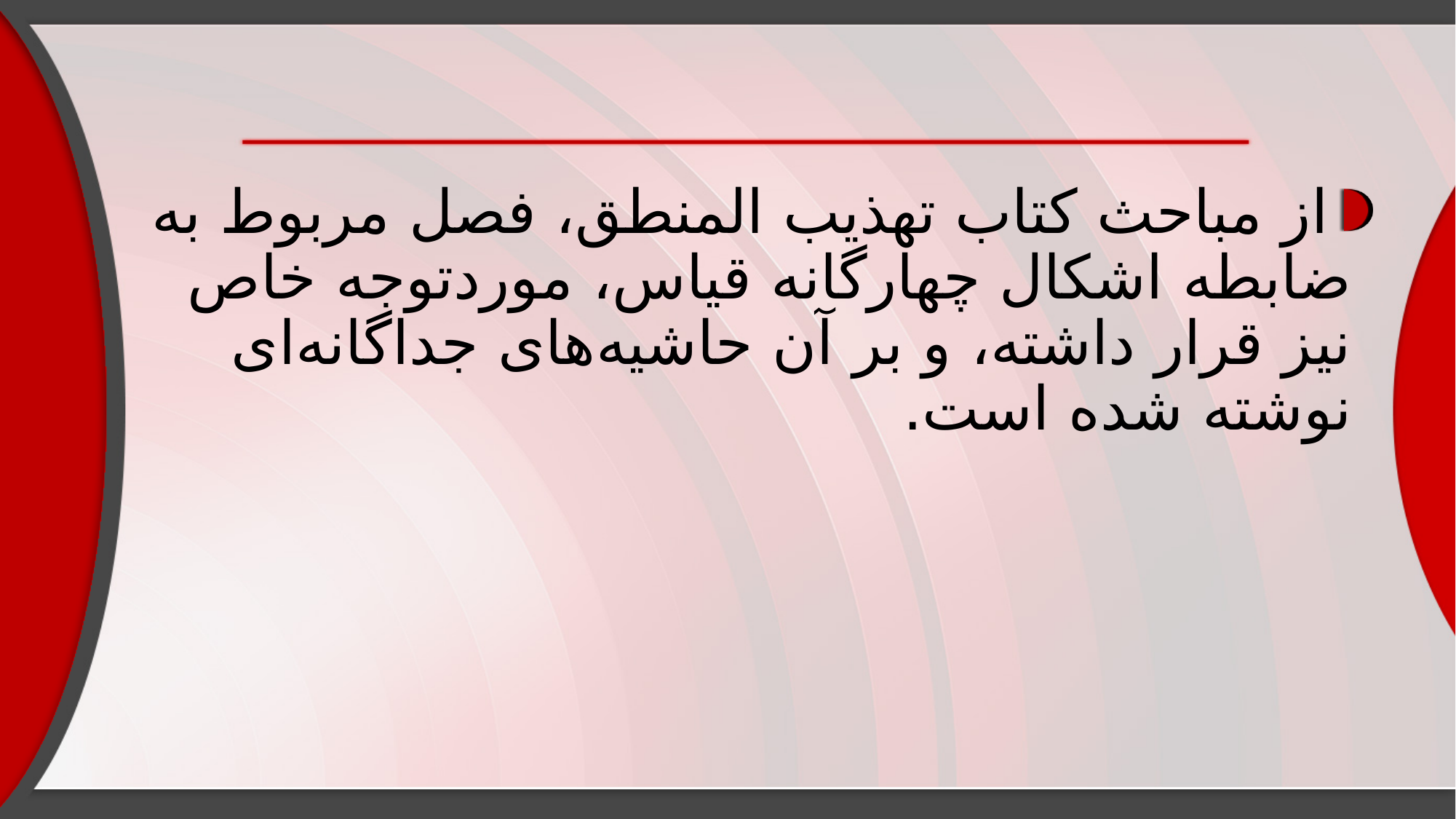

#
از مباحث کتاب تهذیب المنطق، فصل مربوط به ضابطه اشکال چهارگانه قیاس، موردتوجه خاص نیز قرار داشته، و بر آن حاشیه‌های جداگانه‌ای نوشته شده است.